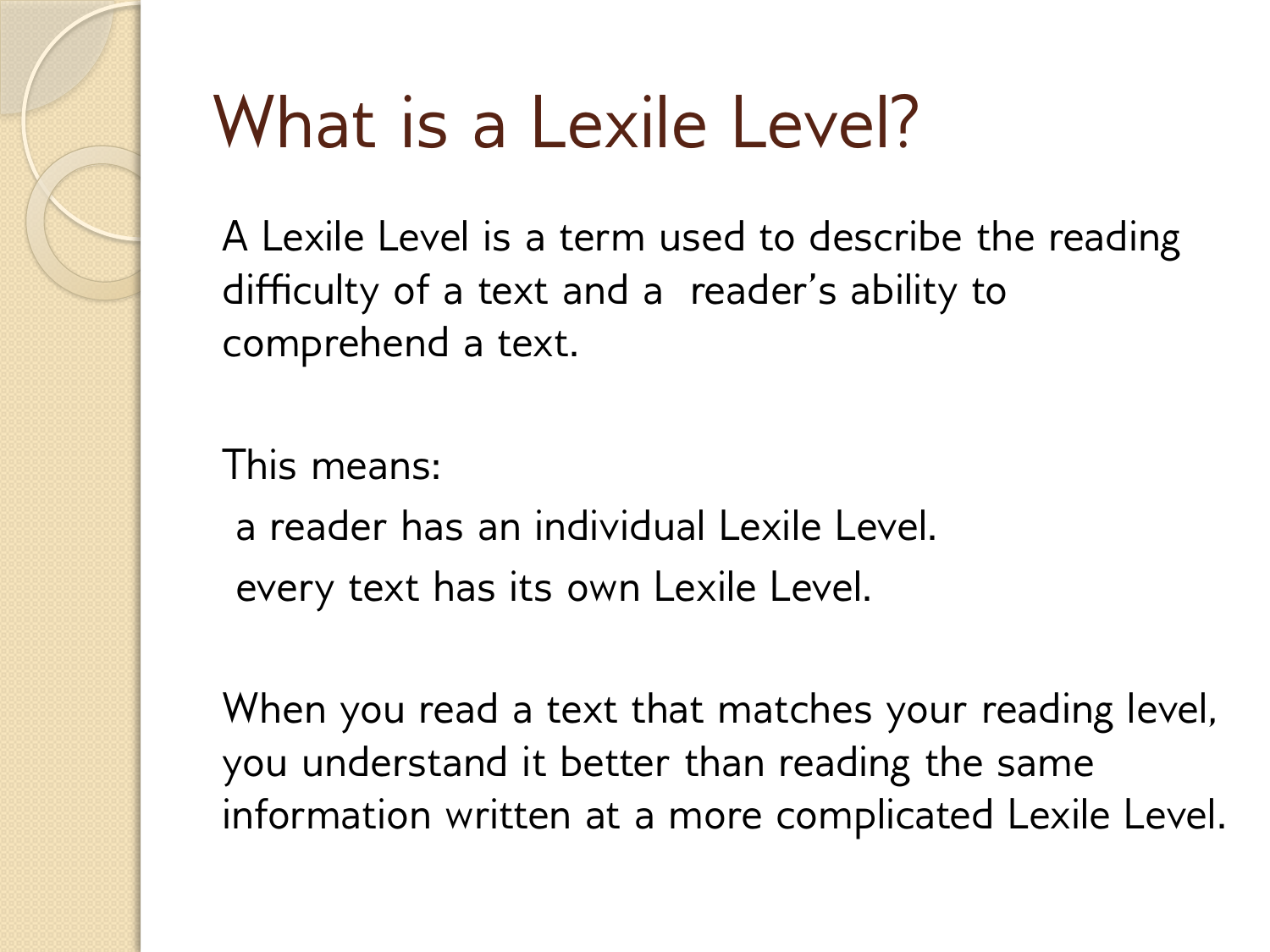

# What is a Lexile Level?
A Lexile Level is a term used to describe the reading difficulty of a text and a  reader’s ability to comprehend a text.

This means:
 a reader has an individual Lexile Level.
 every text has its own Lexile Level.

When you read a text that matches your reading level, you understand it better than reading the same information written at a more complicated Lexile Level.